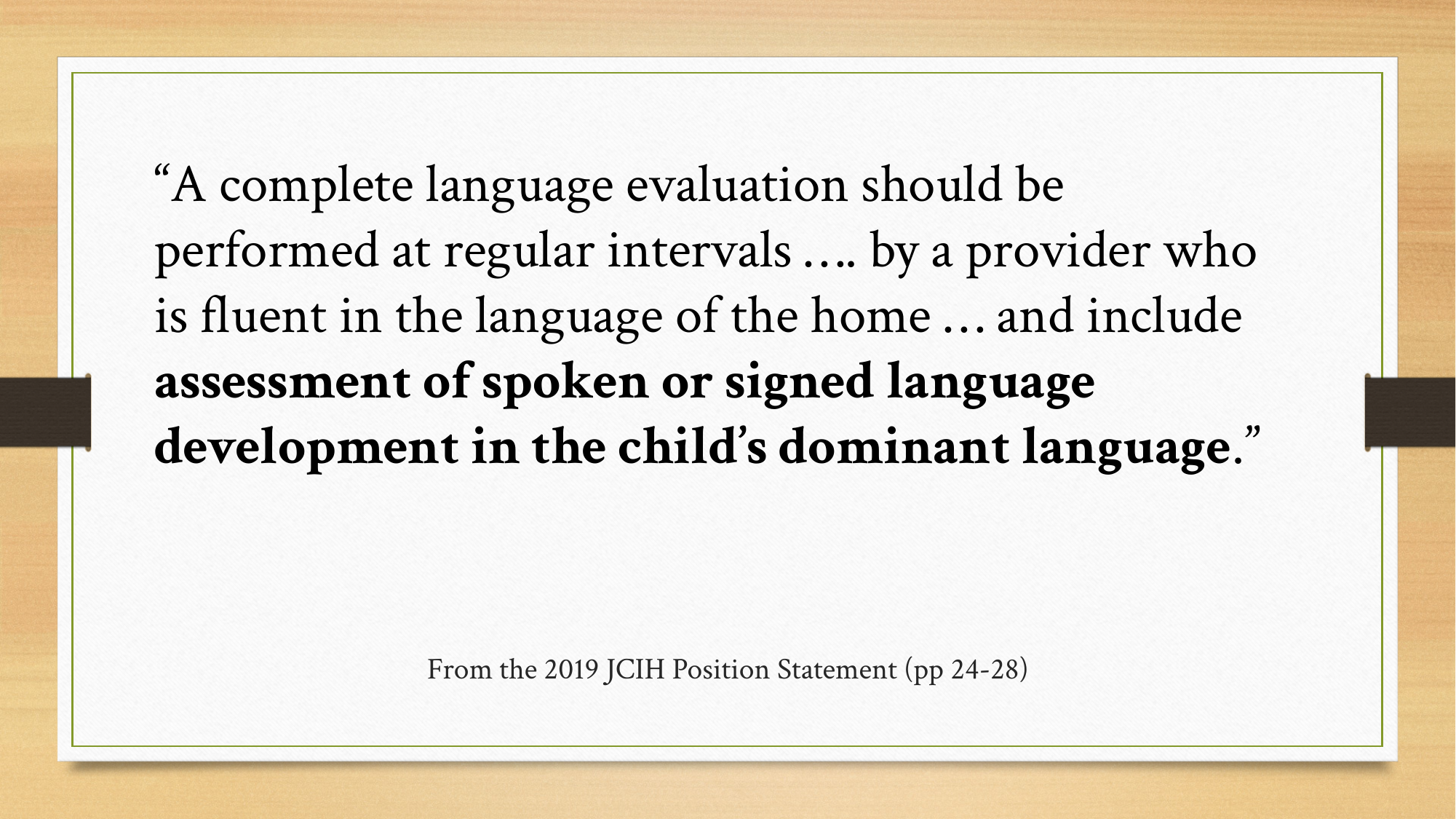

“A complete language evaluation should be performed at regular intervals …. by a provider who is fluent in the language of the home … and include assessment of spoken or signed language development in the child’s dominant language.”
#
From the 2019 JCIH Position Statement (pp 24-28)